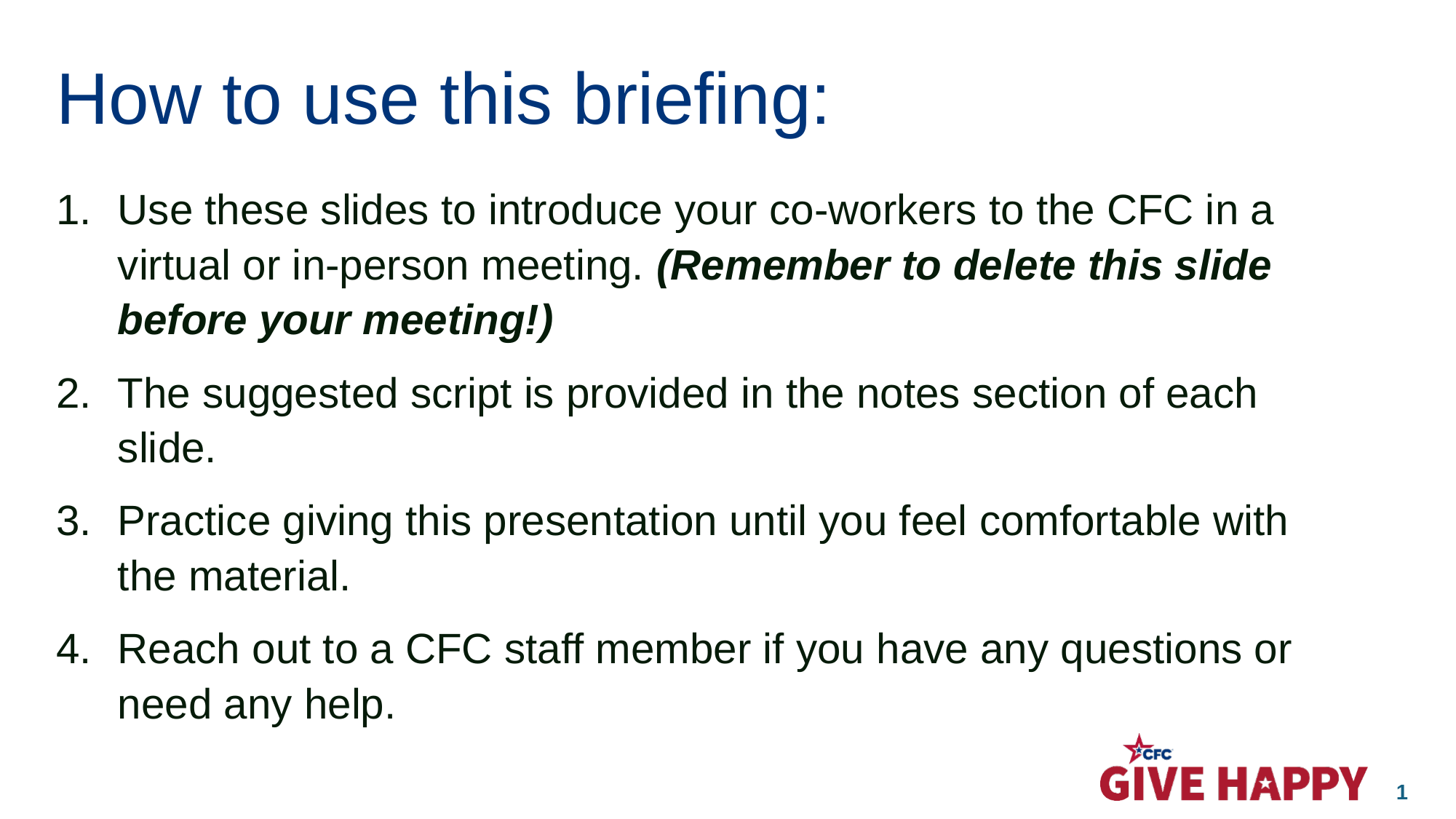

# How to use this briefing:
Use these slides to introduce your co-workers to the CFC in a virtual or in-person meeting. (Remember to delete this slide before your meeting!)
The suggested script is provided in the notes section of each slide.
Practice giving this presentation until you feel comfortable with the material.
Reach out to a CFC staff member if you have any questions or need any help.